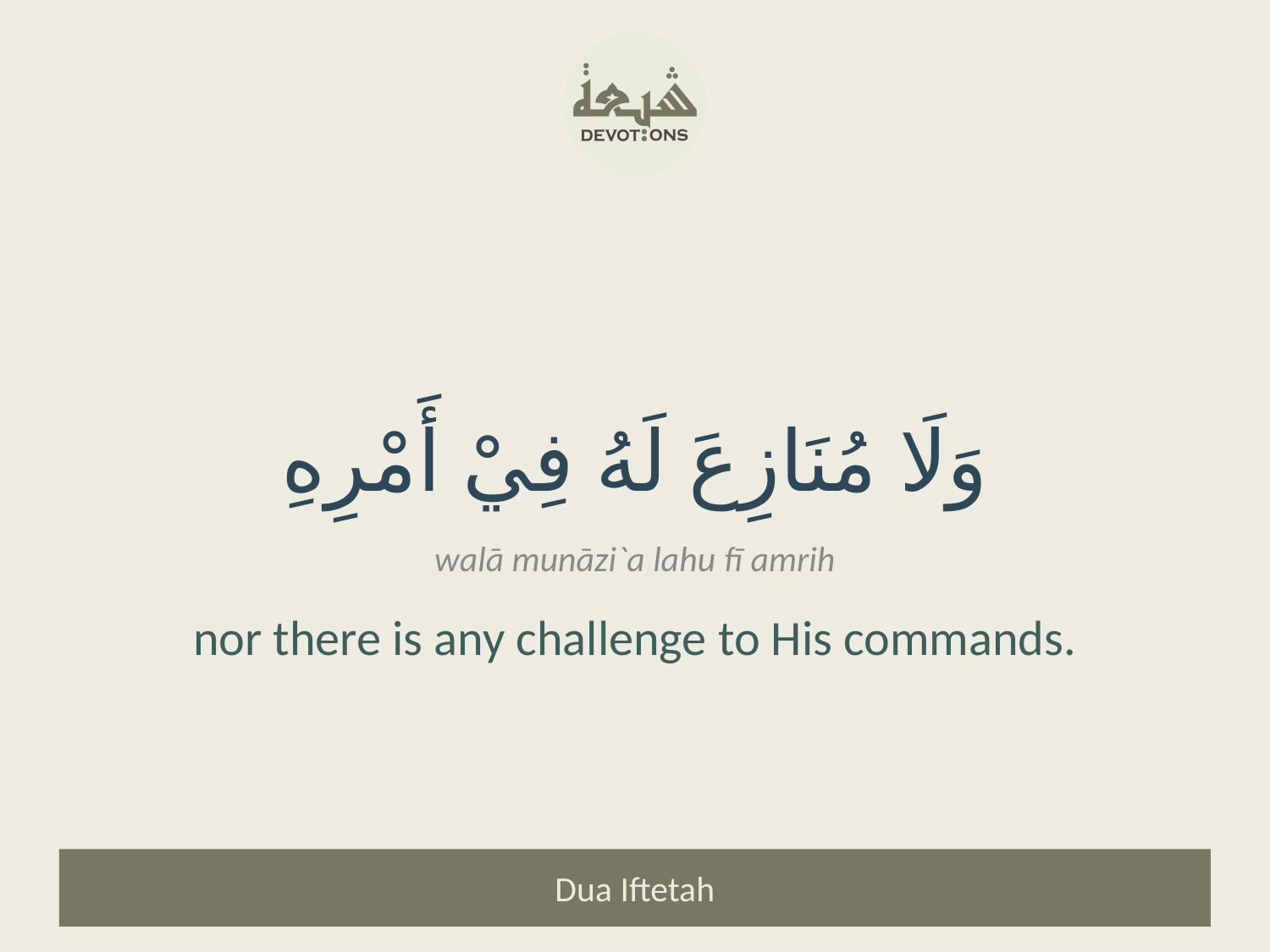

وَلَا مُنَازِعَ لَهُ فِيْ أَمْرِهِ
walā munāzi`a lahu fī amrih
nor there is any challenge to His commands.
Dua Iftetah